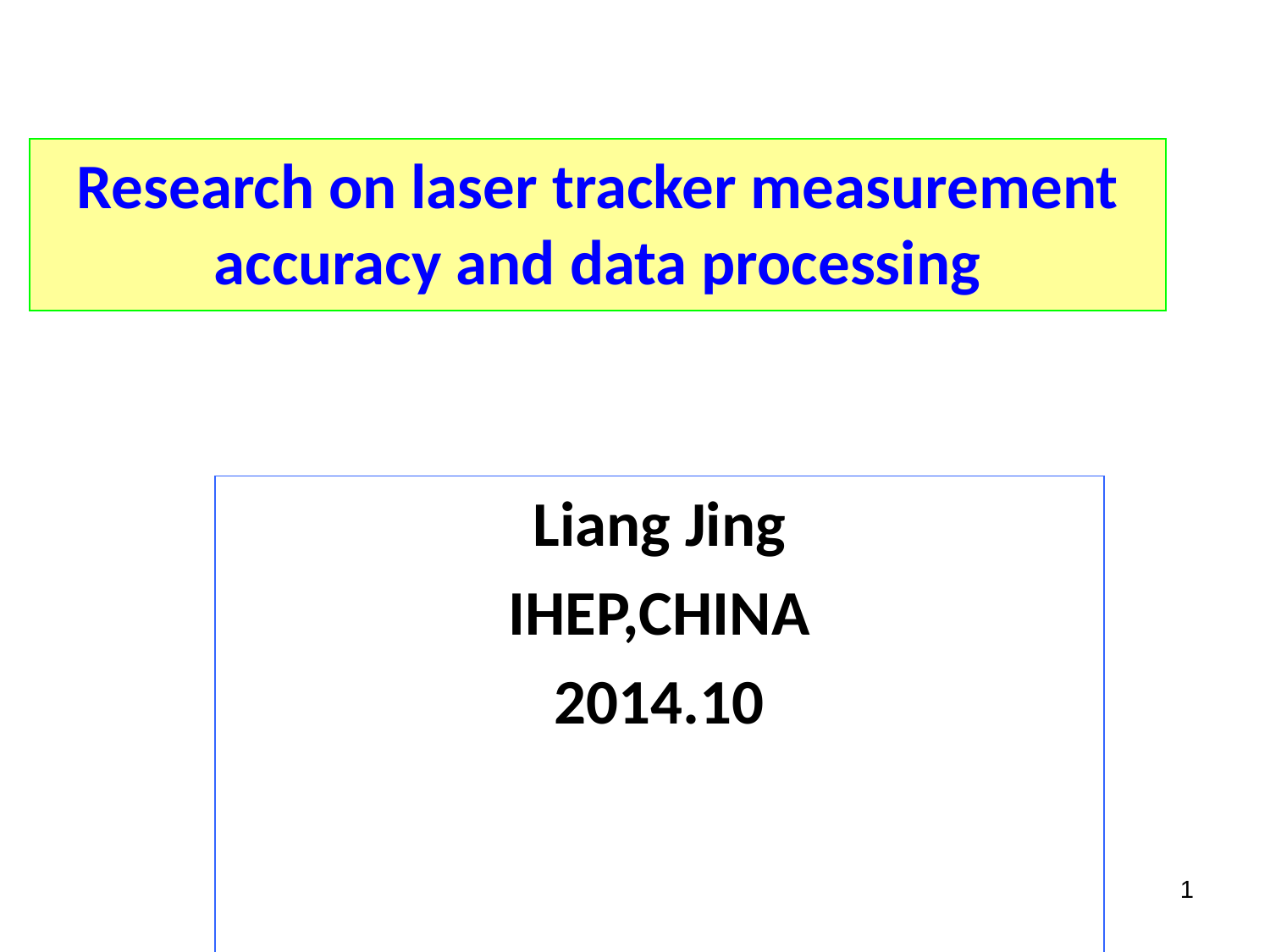

# Research on laser tracker measurement accuracy and data processing
Liang Jing
IHEP,CHINA
2014.10
1